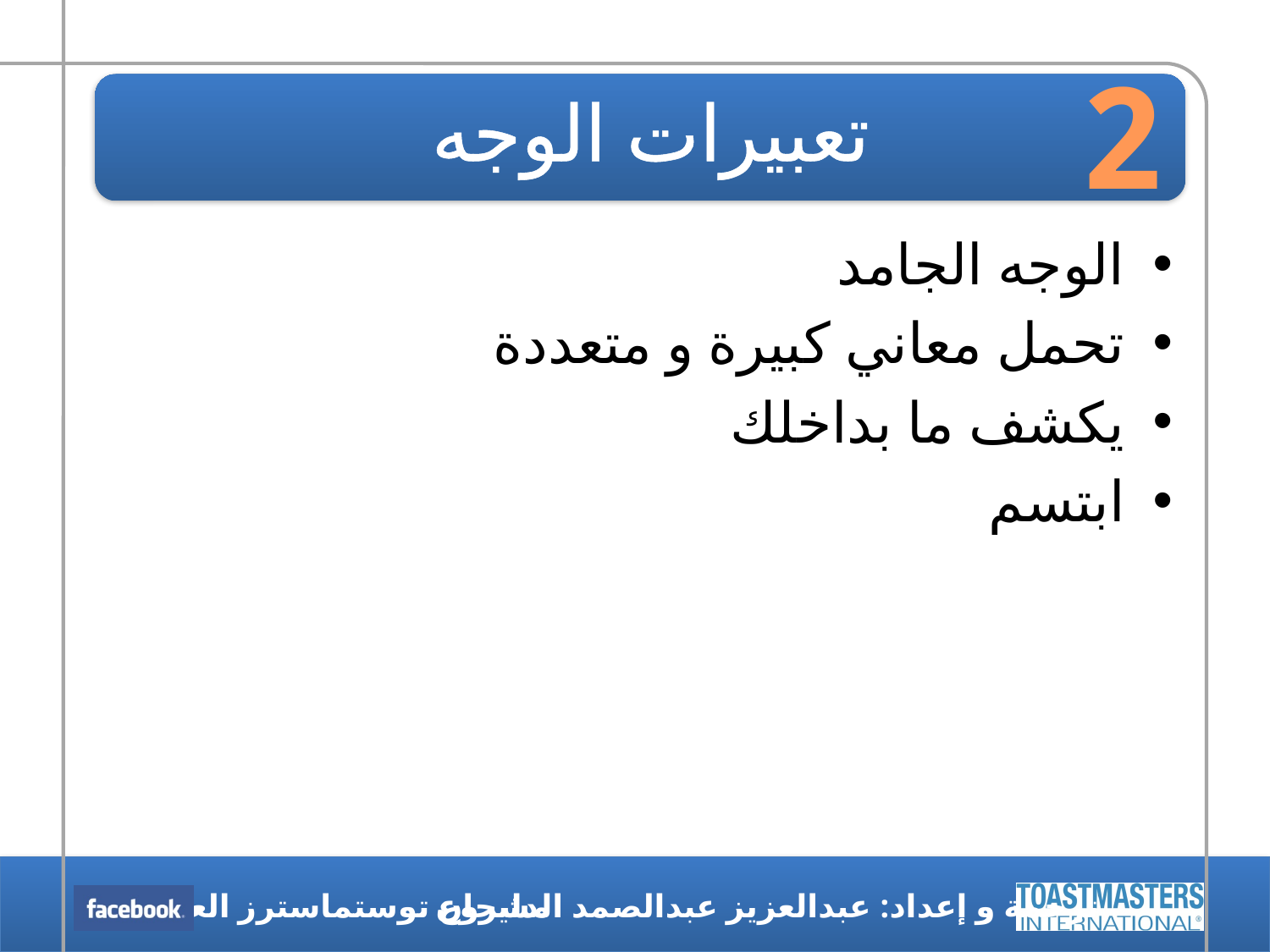

2
# تعبيرات الوجه

الوجه الجامد
تحمل معاني كبيرة و متعددة
يكشف ما بداخلك
ابتسم